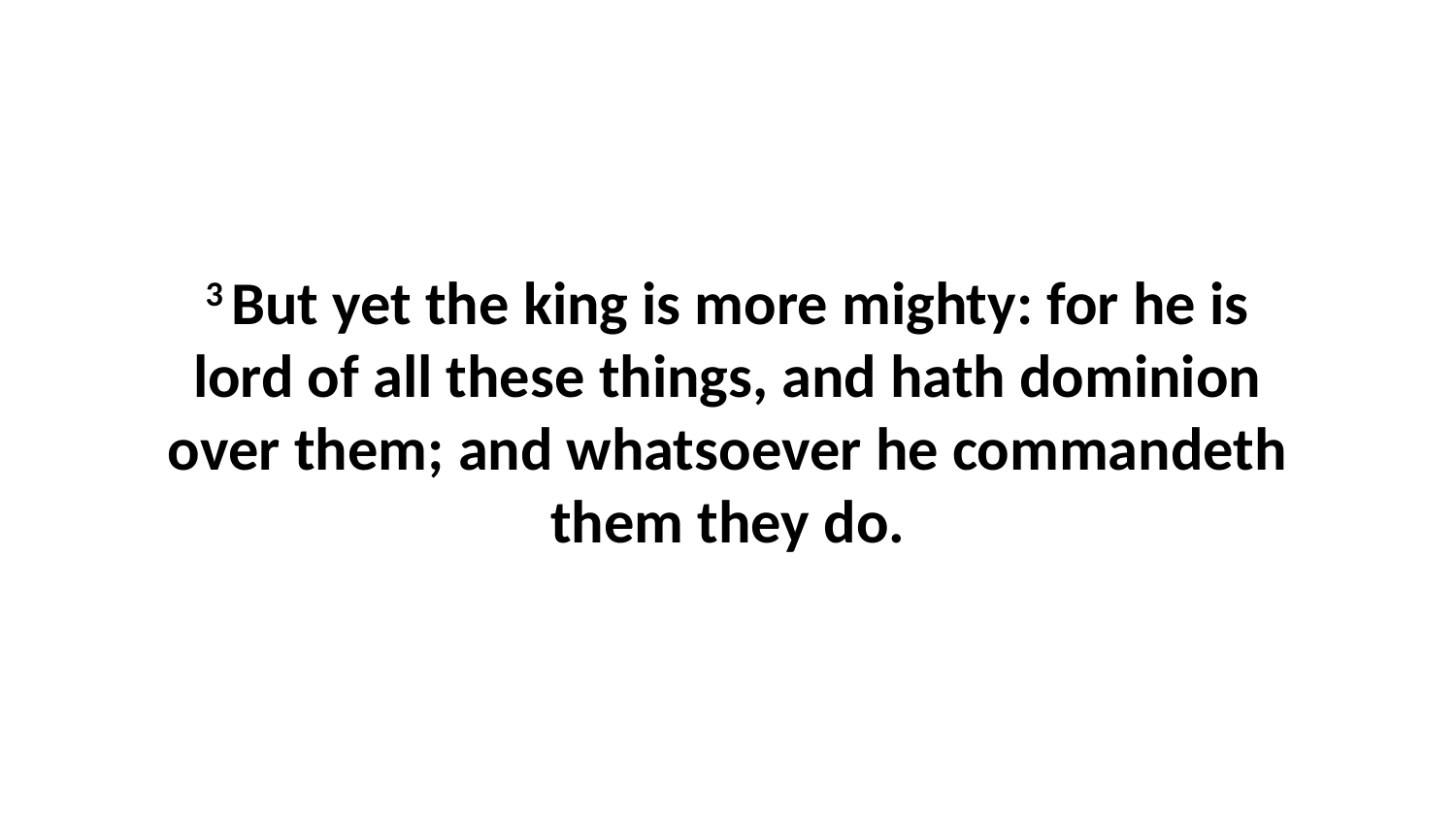

3 But yet the king is more mighty: for he is lord of all these things, and hath dominion over them; and whatsoever he commandeth them they do.